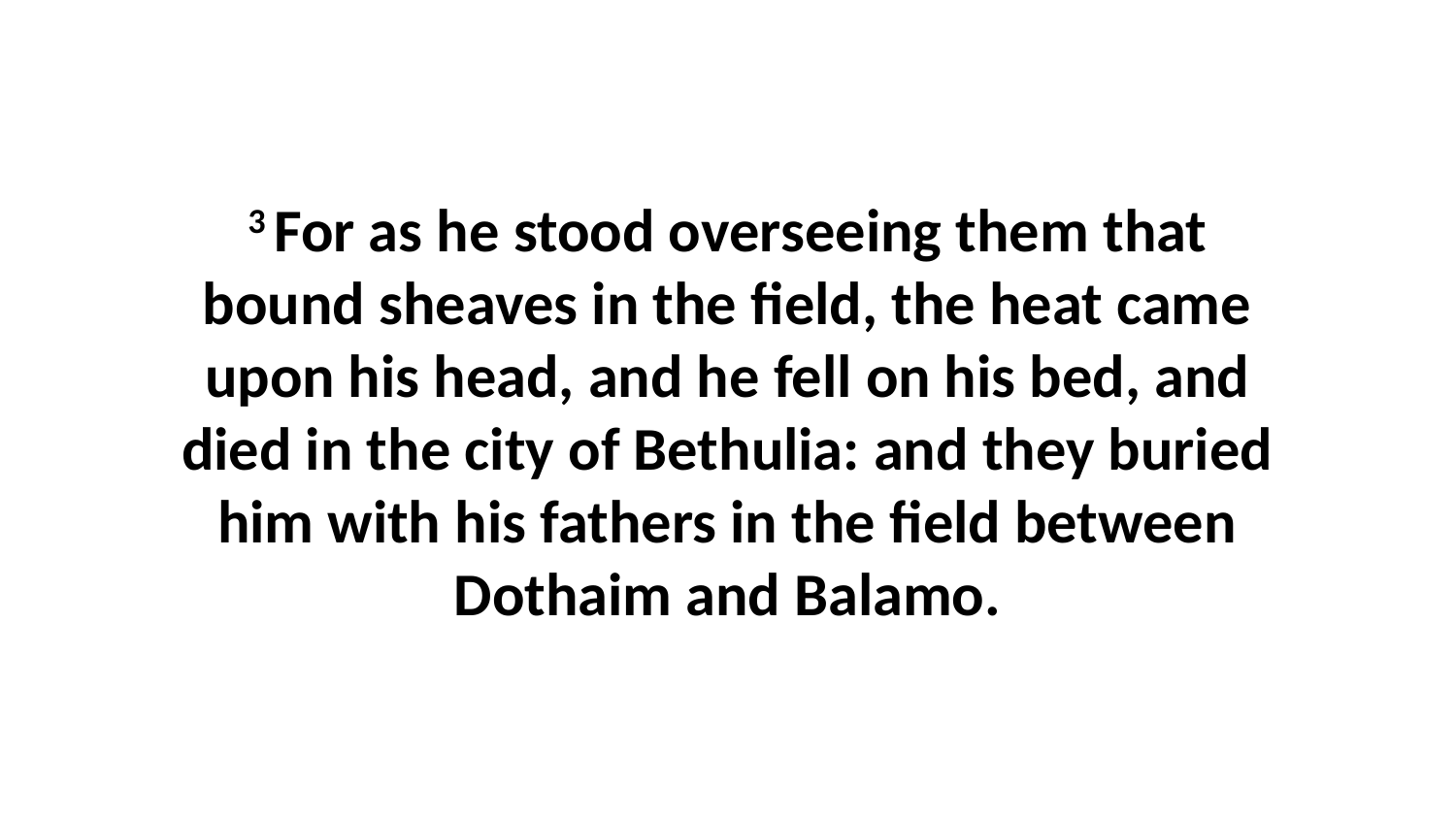

3 For as he stood overseeing them that bound sheaves in the field, the heat came upon his head, and he fell on his bed, and died in the city of Bethulia: and they buried him with his fathers in the field between Dothaim and Balamo.